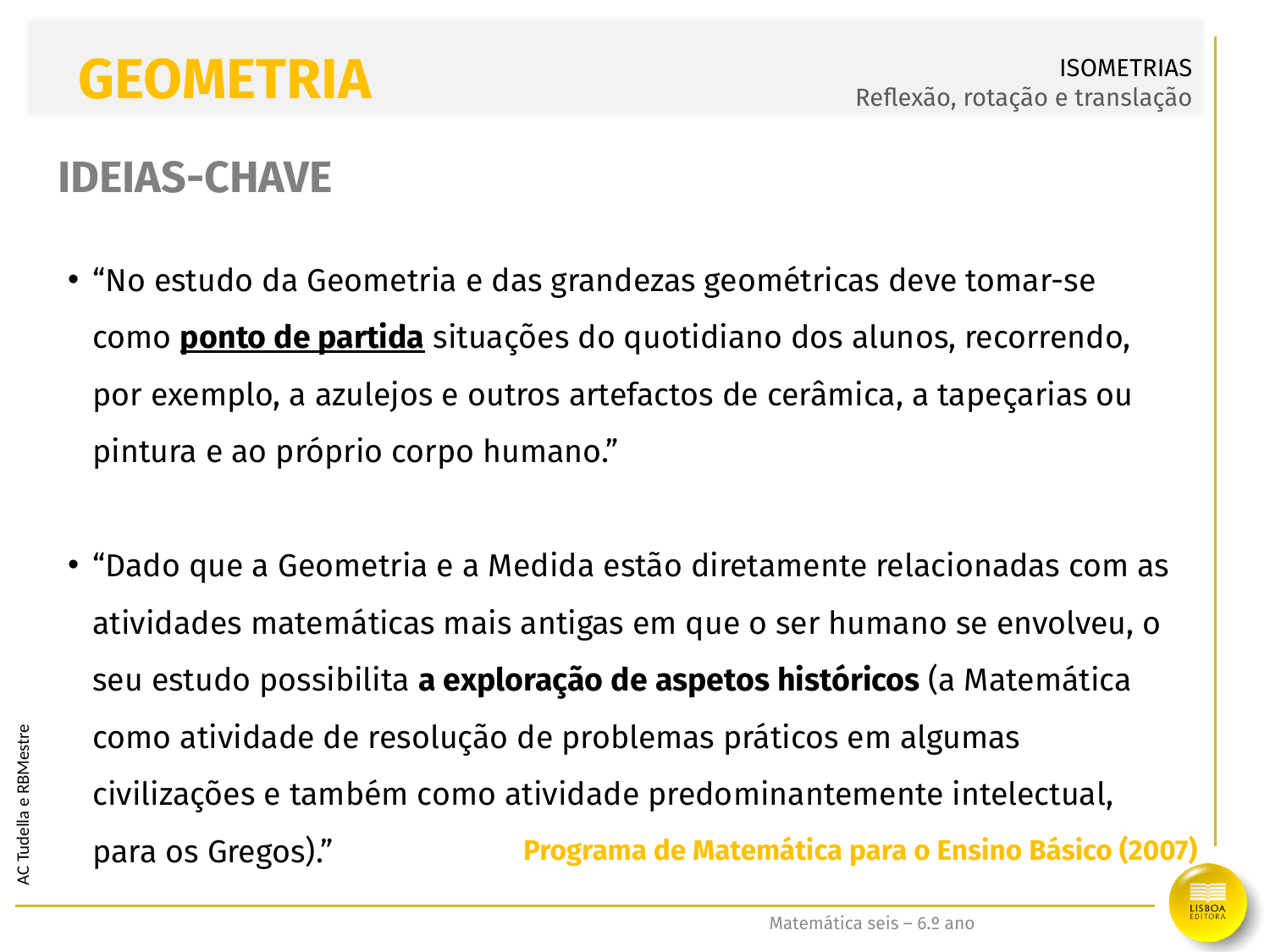

ISOMETRIAS
Reflexão, rotação e translação
GEOMETRIA
# IDEIAS-CHAVE

“No estudo da Geometria e das grandezas geométricas deve tomar-se como ponto de partida situações do quotidiano dos alunos, recorrendo, por exemplo, a azulejos e outros artefactos de cerâmica, a tapeçarias ou pintura e ao próprio corpo humano.”

“Dado que a Geometria e a Medida estão diretamente relacionadas com as atividades matemáticas mais antigas em que o ser humano se envolveu, o seu estudo possibilita a exploração de aspetos históricos (a Matemática como atividade de resolução de problemas práticos em algumas civilizações e também como atividade predominantemente intelectual, para os Gregos).”

Programa de Matemática para o Ensino Básico (2007)